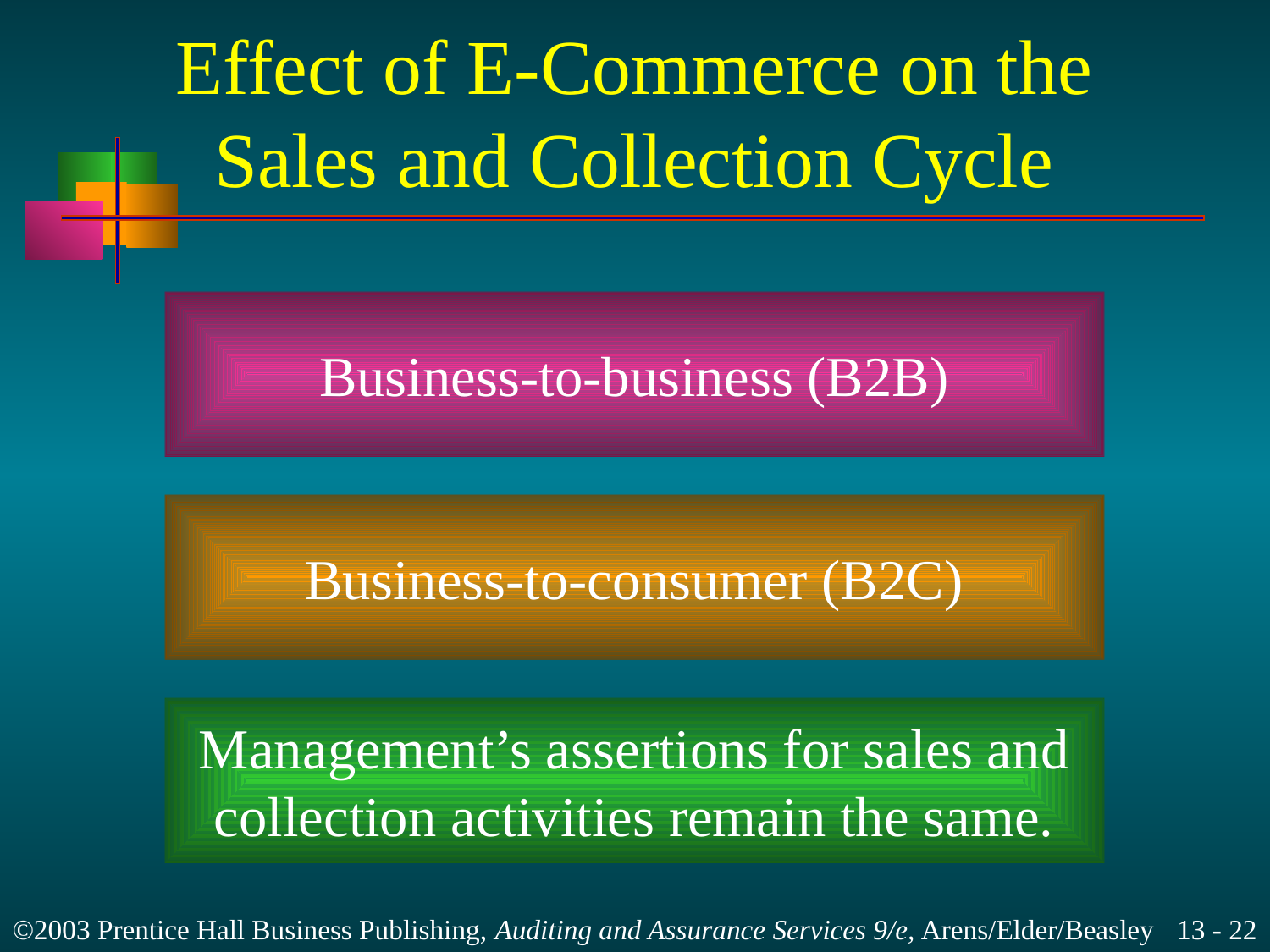

# Effect of E-Commerce on the Sales and Collection Cycle
Business-to-business (B2B)
Business-to-consumer (B2C)
Management’s assertions for sales and
collection activities remain the same.